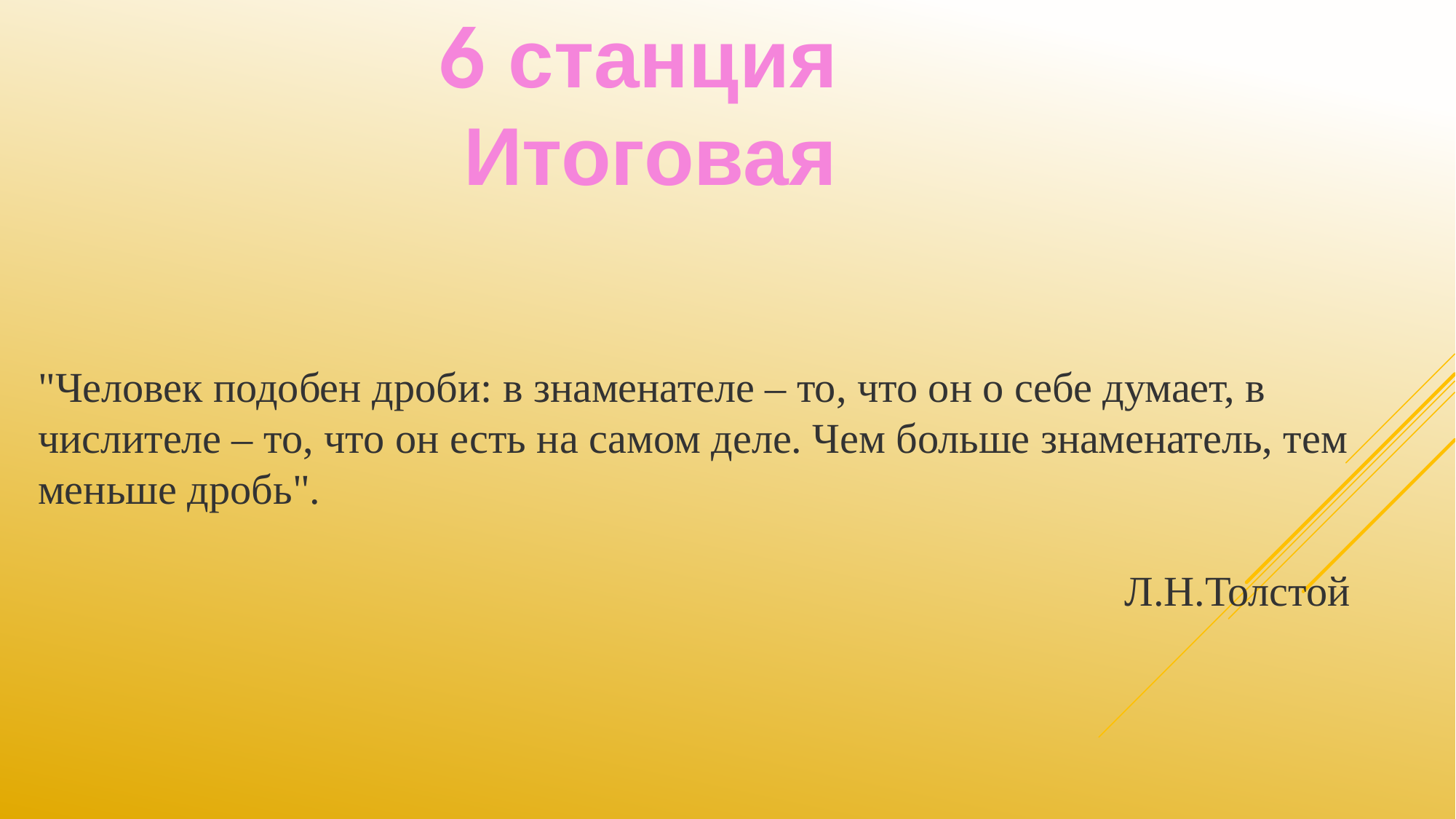

6 станция
Итоговая
"Человек подобен дроби: в знаменателе – то, что он о себе думает, в числителе – то, что он есть на самом деле. Чем больше знаменатель, тем меньше дробь".

                                                                                                       Л.Н.Толстой